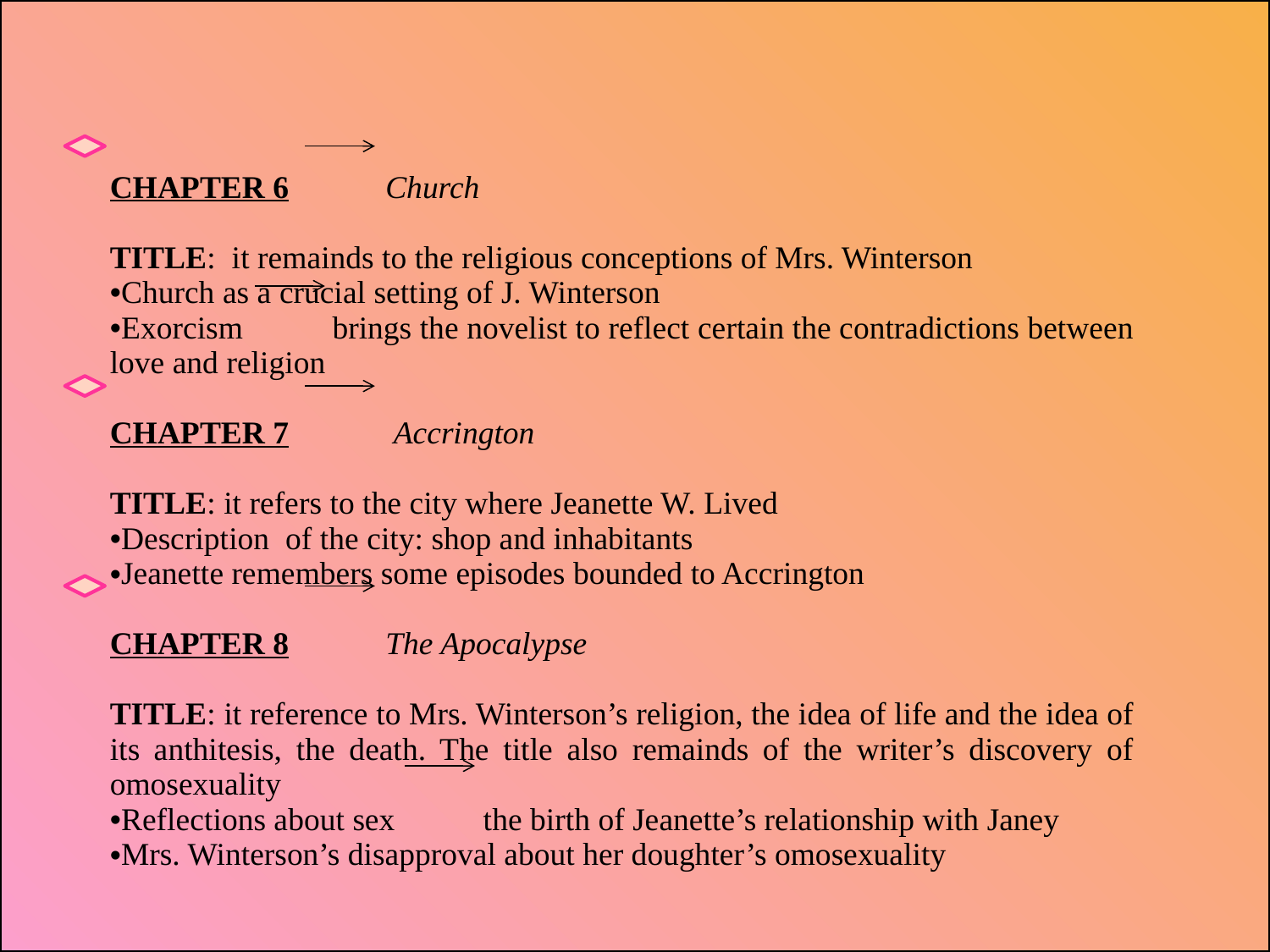

CHAPTER 6            Church

TITLE:  it remainds to the religious conceptions of Mrs. Winterson
Church as a crucial setting of J. Winterson
Exorcism           brings the novelist to reflect certain the contradictions between love and religion

CHAPTER 7             Accrington

TITLE: it refers to the city where Jeanette W. Lived
Description  of the city: shop and inhabitants
Jeanette remembers some episodes bounded to Accrington

CHAPTER 8            The Apocalypse

TITLE: it reference to Mrs. Winterson’s religion, the idea of life and the idea of its anthitesis, the death. The title also remainds of the writer’s discovery of omosexuality
Reflections about sex           the birth of Jeanette’s relationship with Janey
Mrs. Winterson’s disapproval about her doughter’s omosexuality